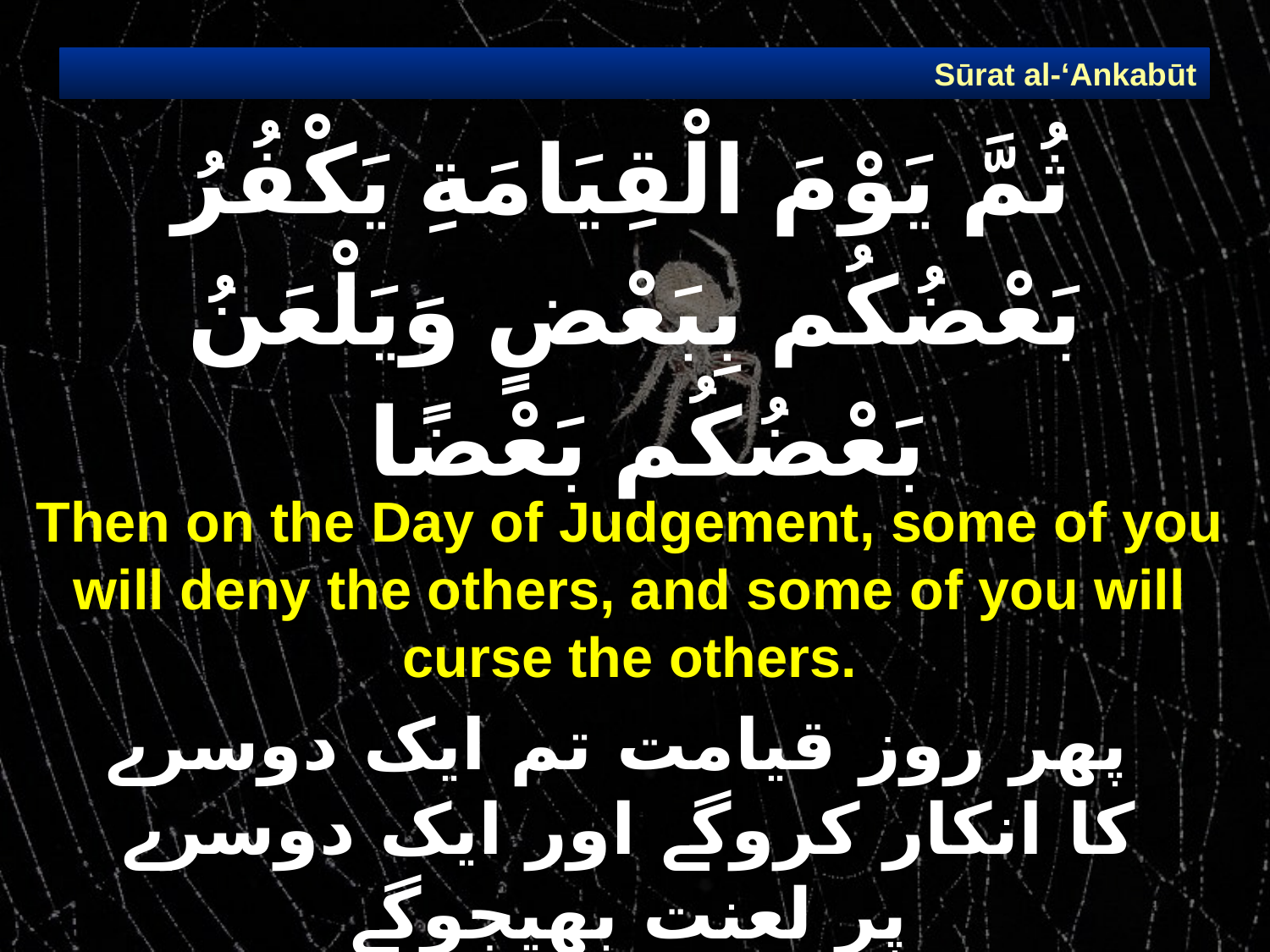

Sūrat al-‘Ankabūt
# ثُمَّ يَوْمَ الْقِيَامَةِ يَكْفُرُ بَعْضُكُم بِبَعْضٍ وَيَلْعَنُ بَعْضُكُم بَعْضًا
Then on the Day of Judgement, some of you will deny the others, and some of you will curse the others.
 پھر روز قیامت تم ایک دوسرے کا انکار کروگے اور ایک دوسرے پر لعنت بھیجوگے